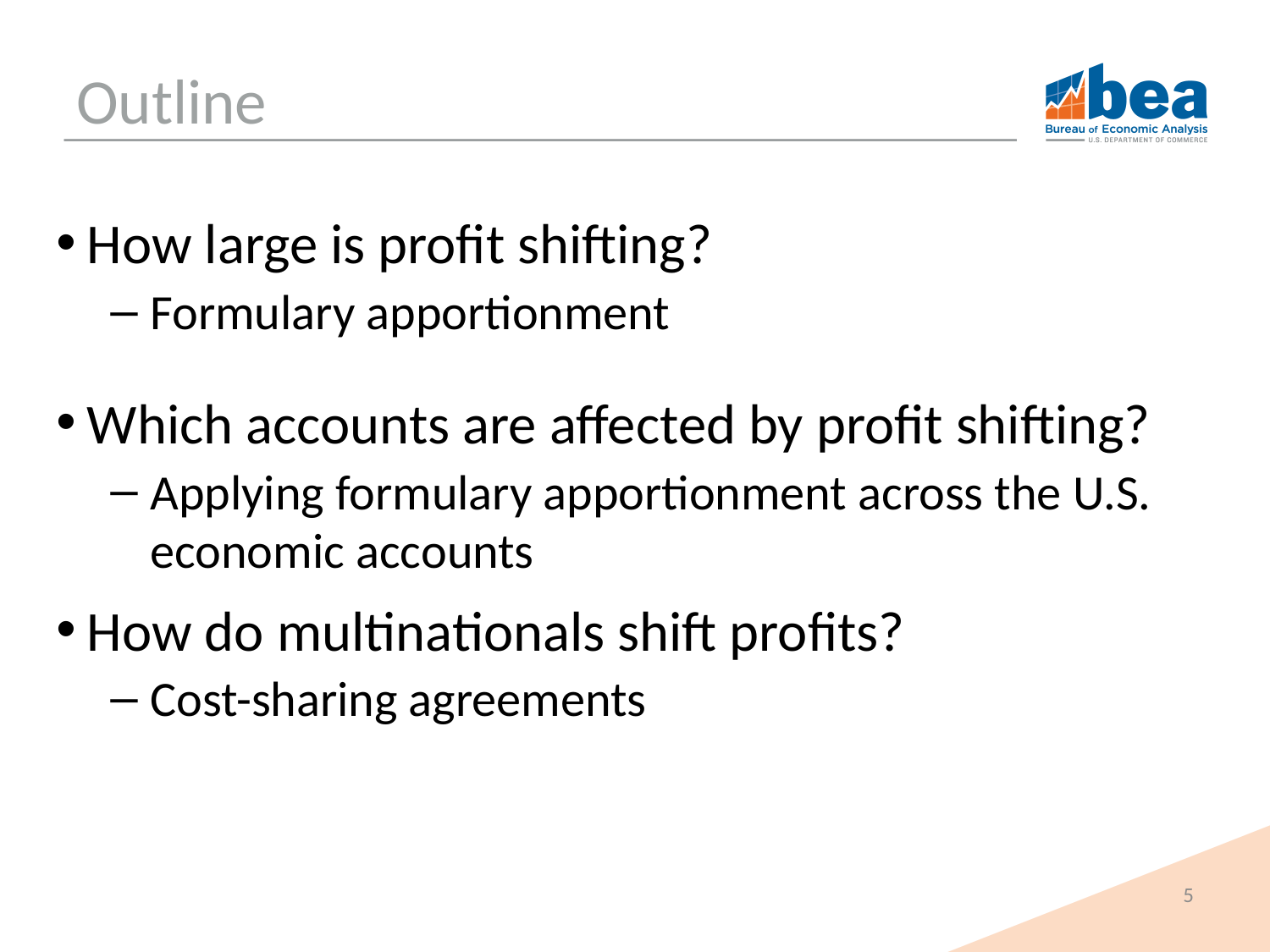

# Outline
How large is profit shifting?
Formulary apportionment
Which accounts are affected by profit shifting?
Applying formulary apportionment across the U.S. economic accounts
How do multinationals shift profits?
Cost-sharing agreements

5